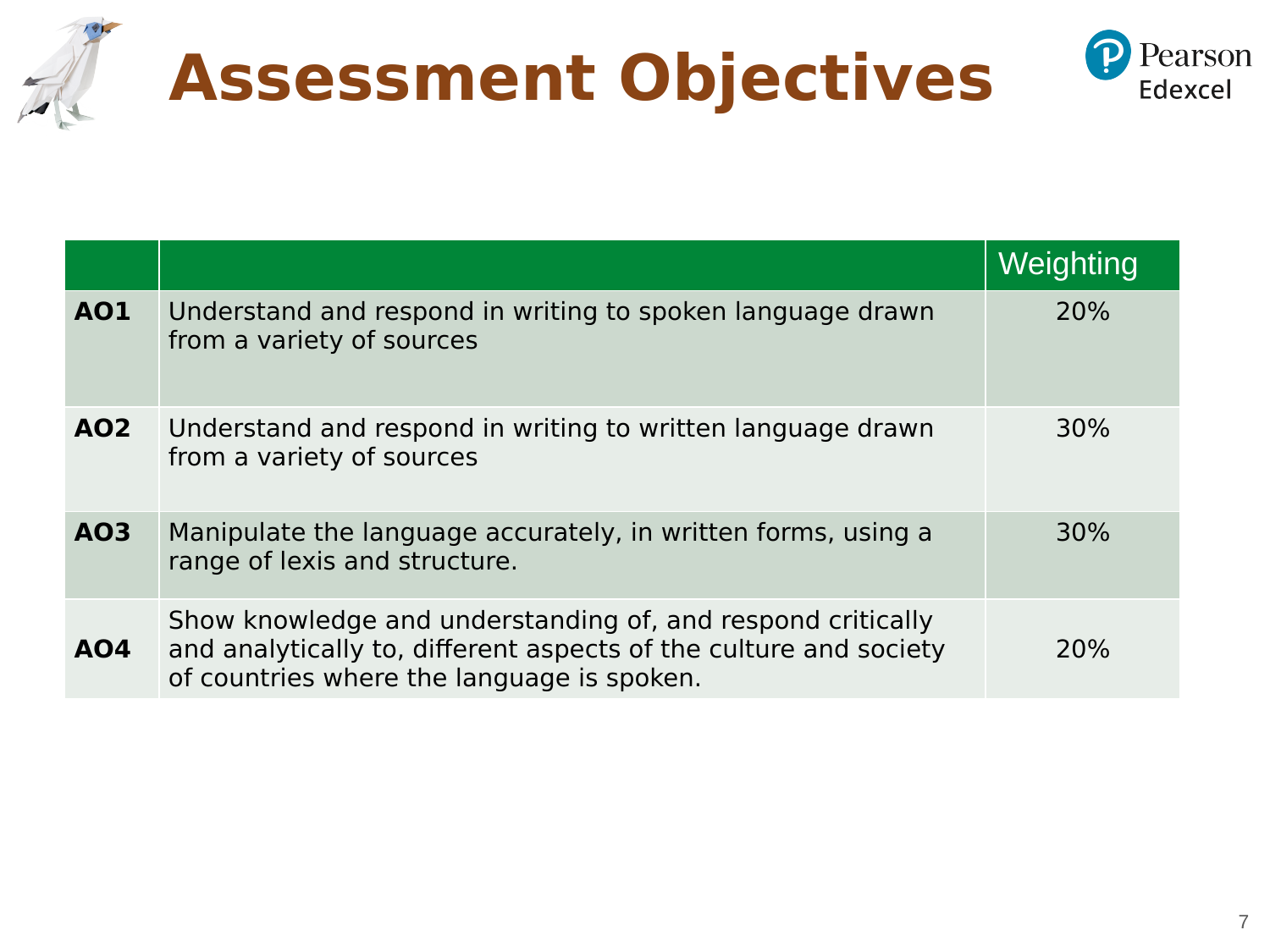

# Assessment Objectives
|  |  | Weighting |
| --- | --- | --- |
| AO1 | Understand and respond in writing to spoken language drawn from a variety of sources | 20% |
| AO2 | Understand and respond in writing to written language drawn from a variety of sources | 30% |
| AO3 | Manipulate the language accurately, in written forms, using a range of lexis and structure. | 30% |
| AO4 | Show knowledge and understanding of, and respond critically and analytically to, different aspects of the culture and society of countries where the language is spoken. | 20% |